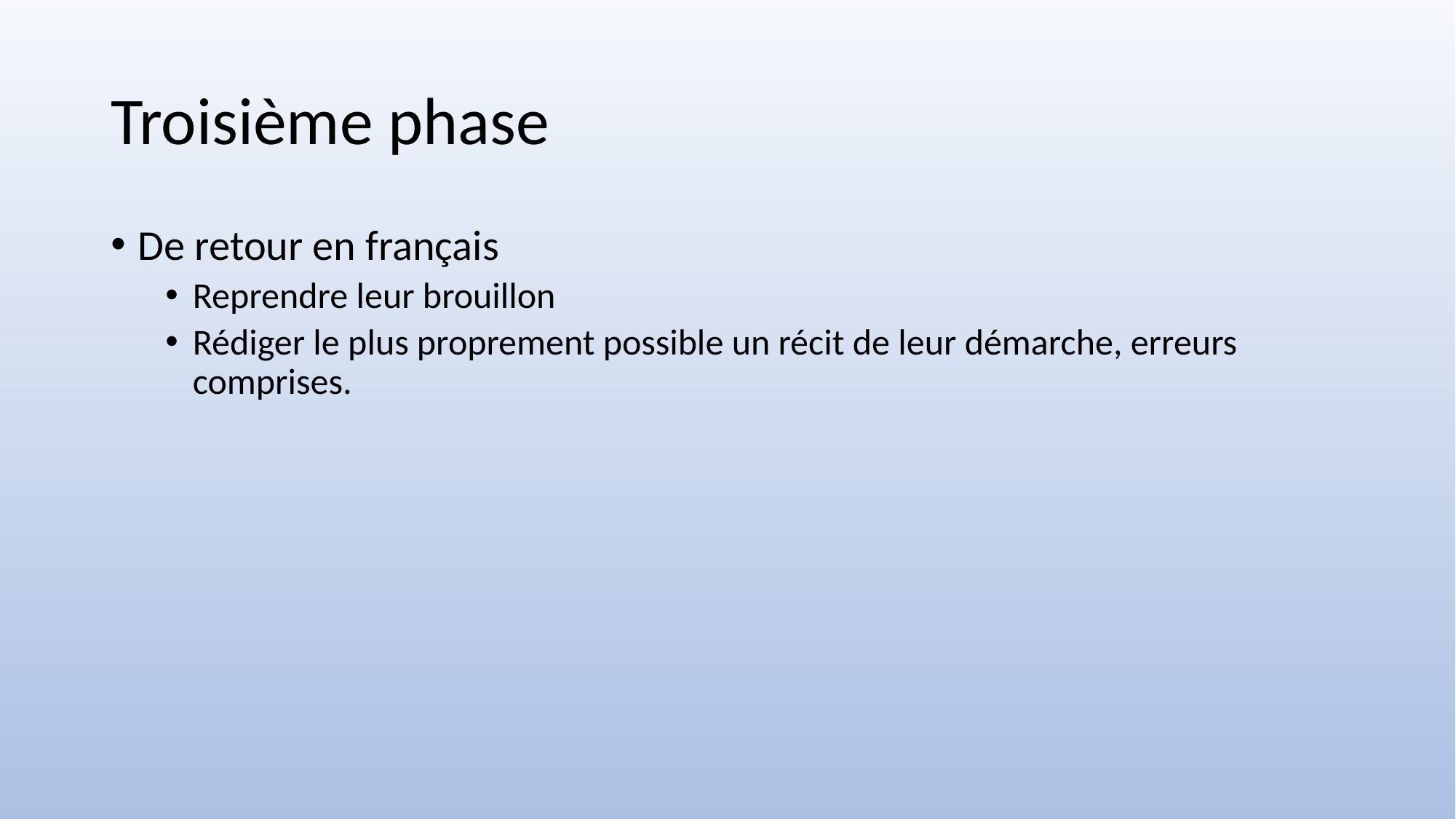

# Troisième phase
De retour en français
Reprendre leur brouillon
Rédiger le plus proprement possible un récit de leur démarche, erreurs comprises.